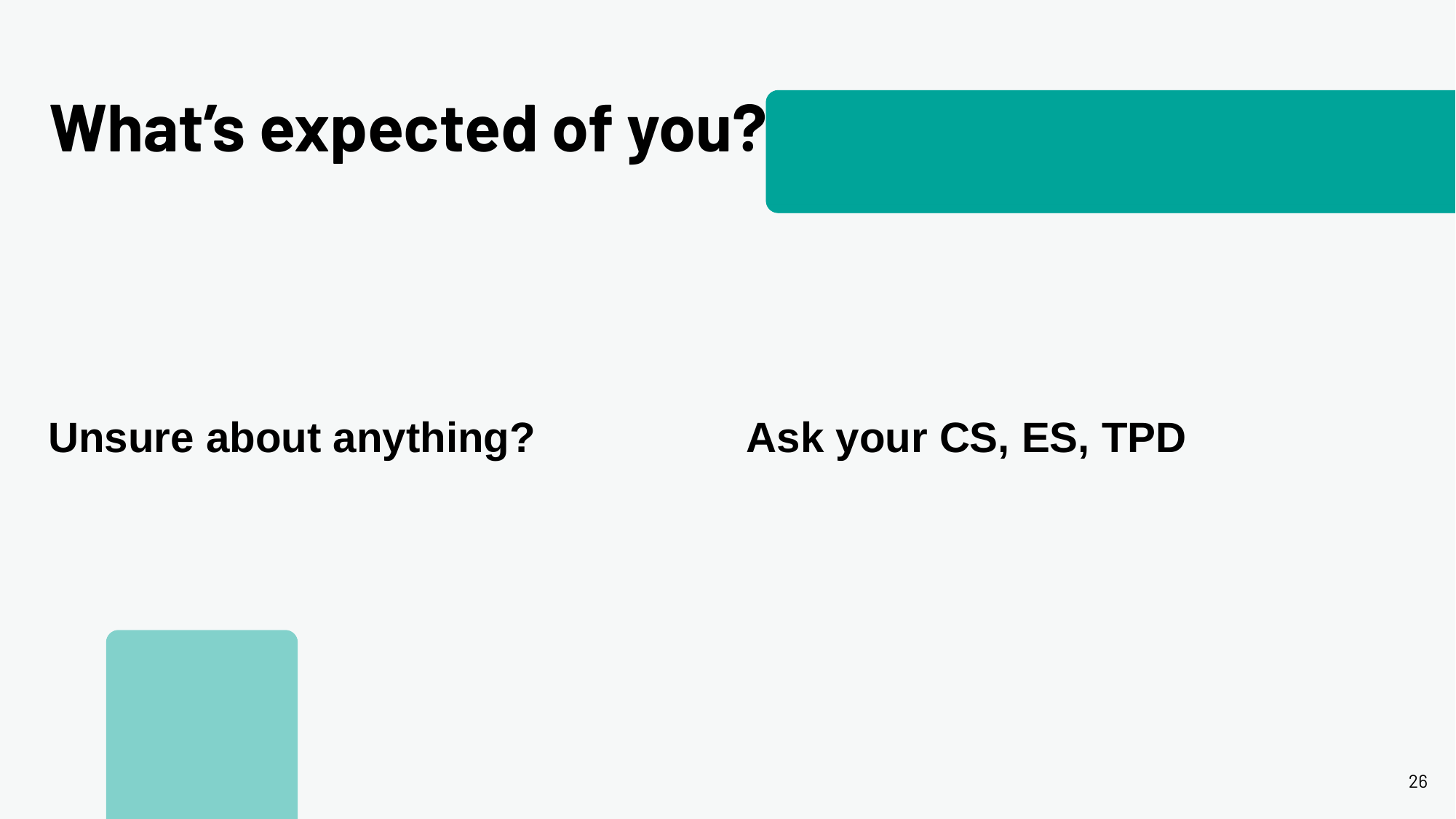

# What’s expected of you?

Unsure about anything?                  Ask your CS, ES, TPD